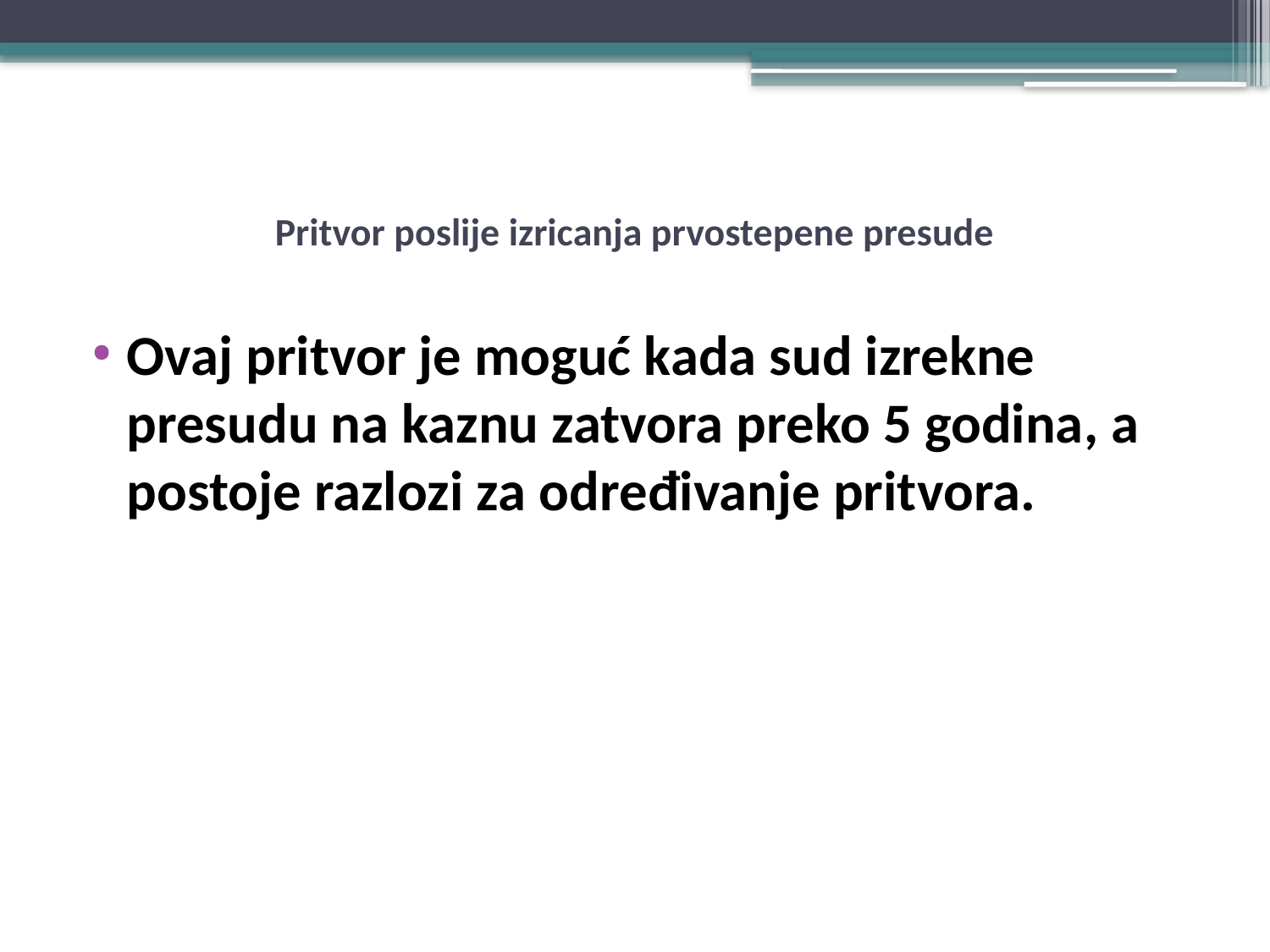

# Pritvor poslije izricanja prvostepene presude
Ovaj pritvor je moguć kada sud izrekne presudu na kaznu zatvora preko 5 godina, a postoje razlozi za određivanje pritvora.